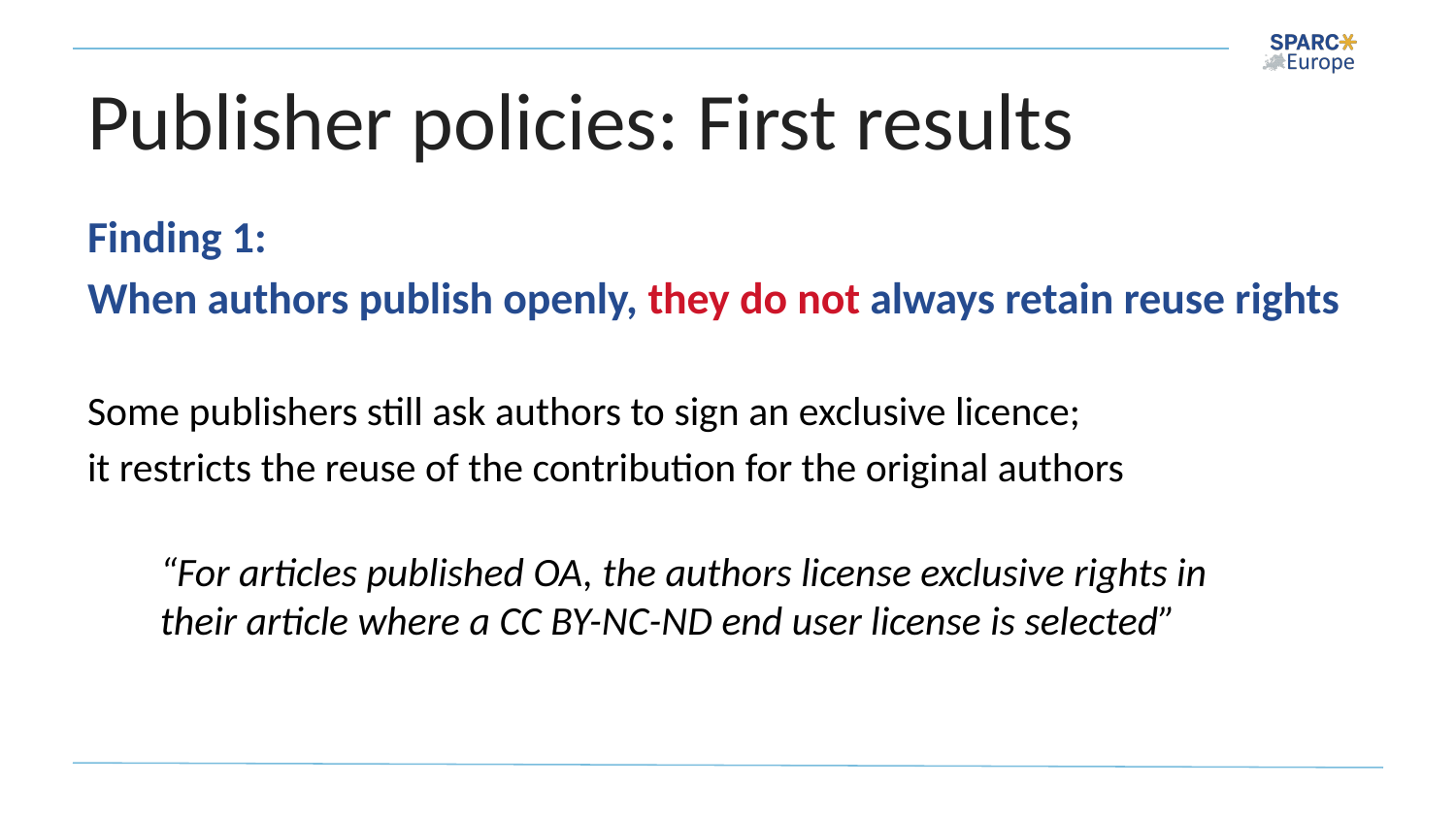

# Publisher policies: First results
Finding 1:
When authors publish openly, they do not always retain reuse rights

Some publishers still ask authors to sign an exclusive licence;
it restricts the reuse of the contribution for the original authors

“For articles published OA, the authors license exclusive rights in
their article where a CC BY-NC-ND end user license is selected”